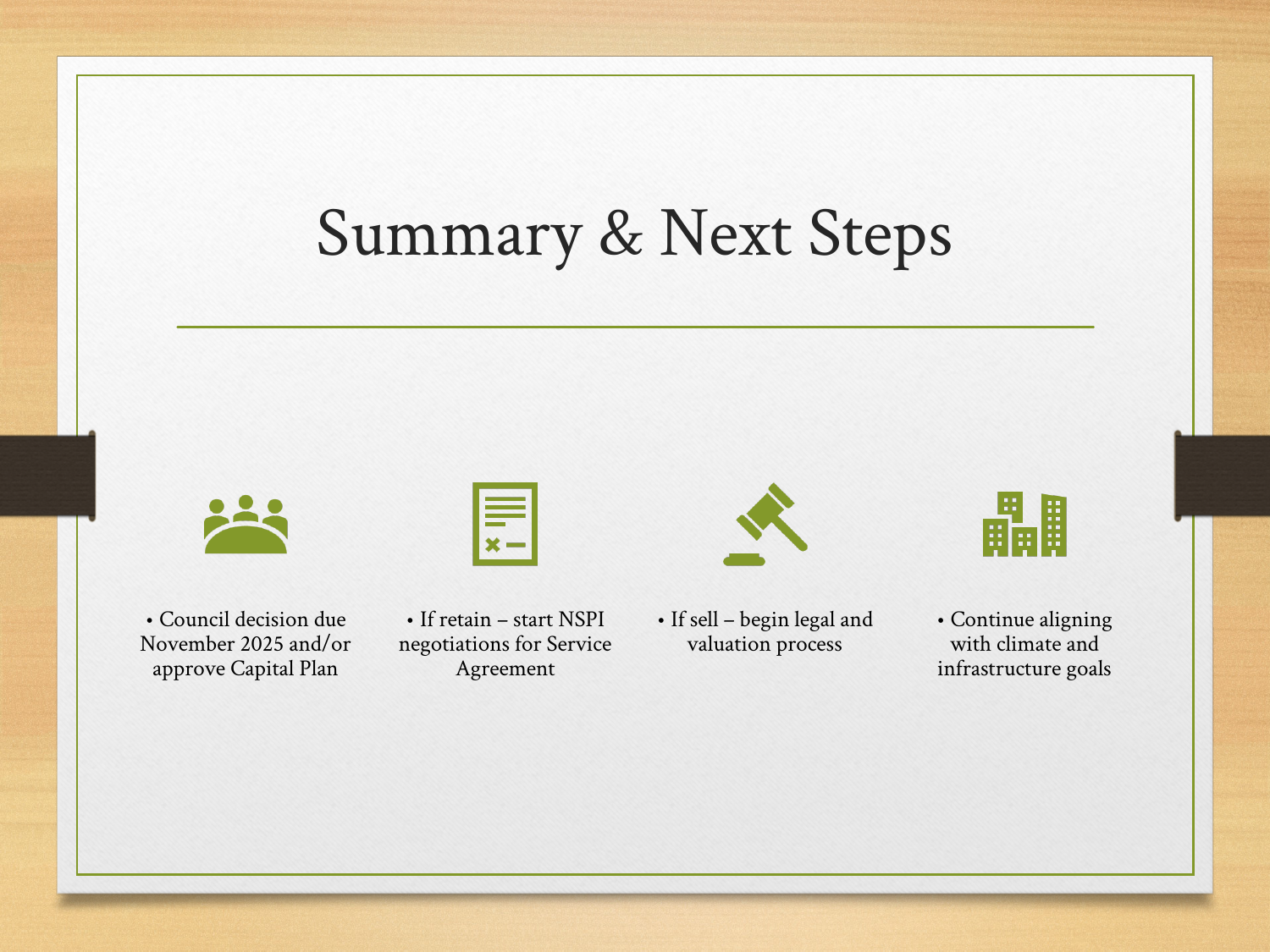

# Summary & Next Steps
• Council decision due November 2025 and/or approve Capital Plan
• If retain – start NSPI negotiations for Service Agreement
• If sell – begin legal and valuation process
• Continue aligning with climate and infrastructure goals